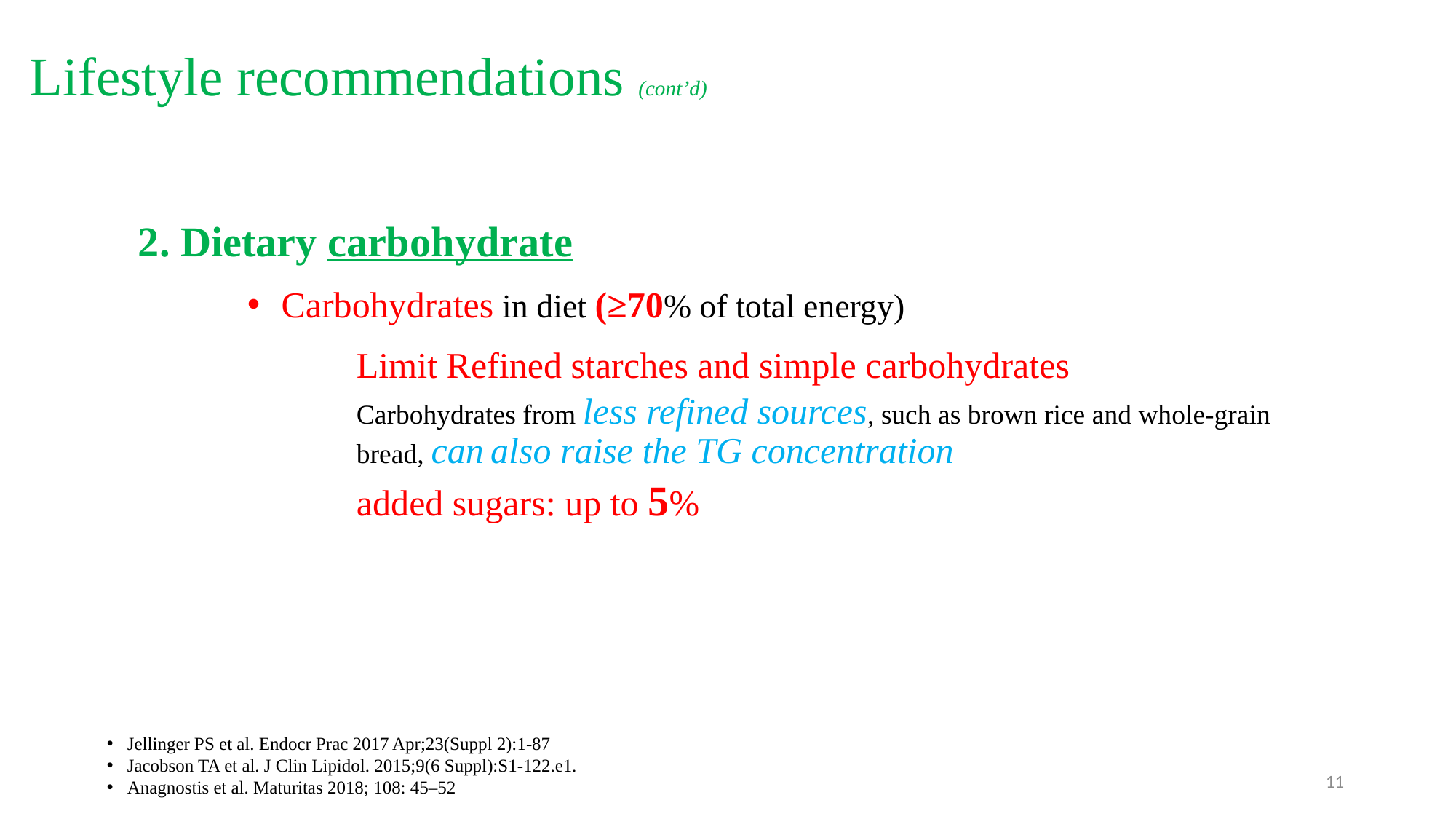

Lifestyle recommendations (cont’d)

2. Dietary carbohydrate
Carbohydrates in diet (≥70% of total energy)
Limit Refined starches and simple carbohydrates
Carbohydrates from less refined sources, such as brown rice and whole-grain bread, can also raise the TG concentration
added sugars: up to 5%

Jellinger PS et al. Endocr Prac 2017 Apr;23(Suppl 2):1-87
Jacobson TA et al. J Clin Lipidol. 2015;9(6 Suppl):S1-122.e1.
Anagnostis et al. Maturitas 2018; 108: 45–52
11